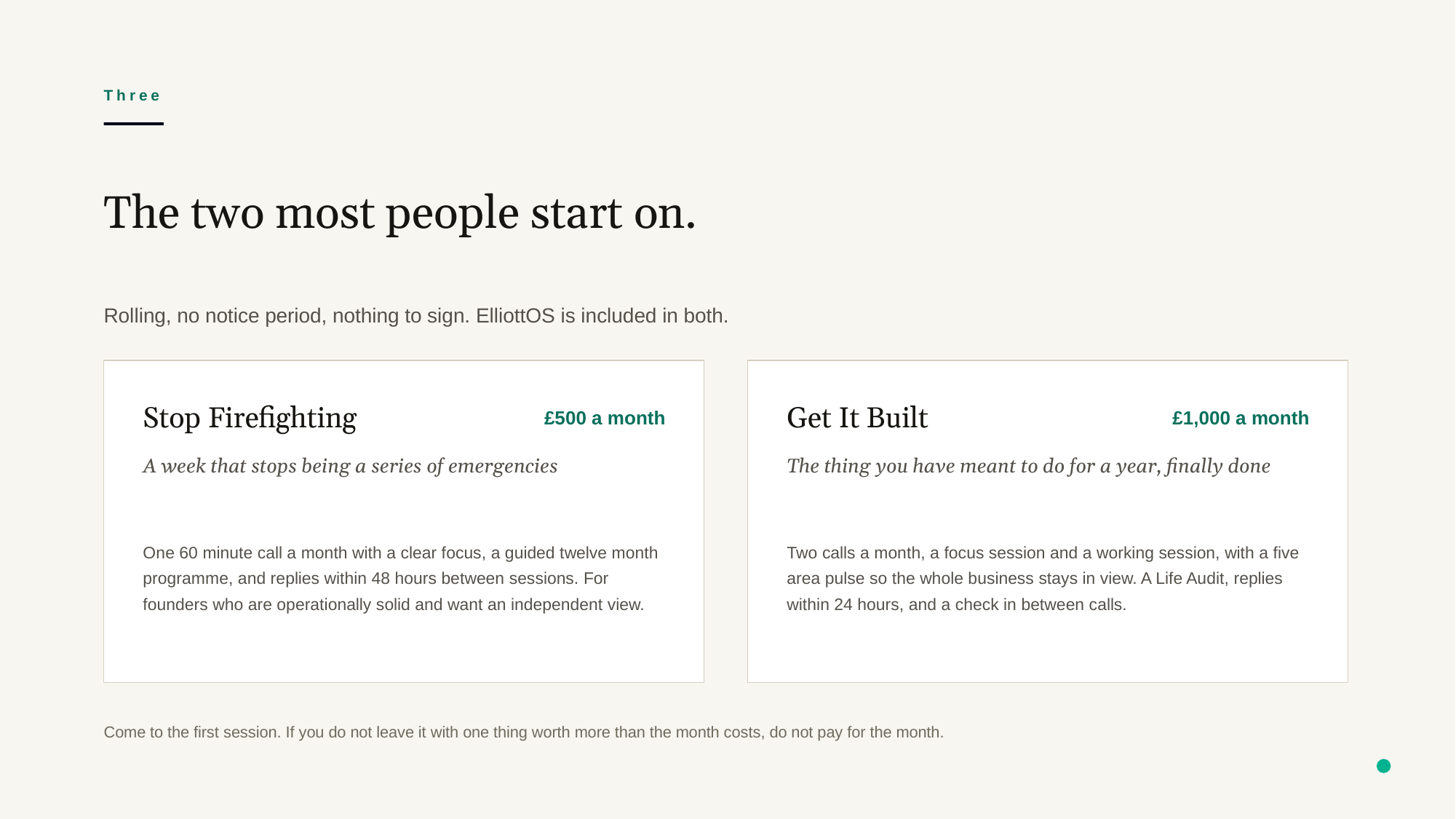

Three

The two most people start on.
Rolling, no notice period, nothing to sign. ElliottOS is included in both.

Stop Firefighting
Get It Built
£500 a month
£1,000 a month
A week that stops being a series of emergencies
The thing you have meant to do for a year, finally done
One 60 minute call a month with a clear focus, a guided twelve month programme, and replies within 48 hours between sessions. For founders who are operationally solid and want an independent view.
Two calls a month, a focus session and a working session, with a five area pulse so the whole business stays in view. A Life Audit, replies within 24 hours, and a check in between calls.
Come to the first session. If you do not leave it with one thing worth more than the month costs, do not pay for the month.